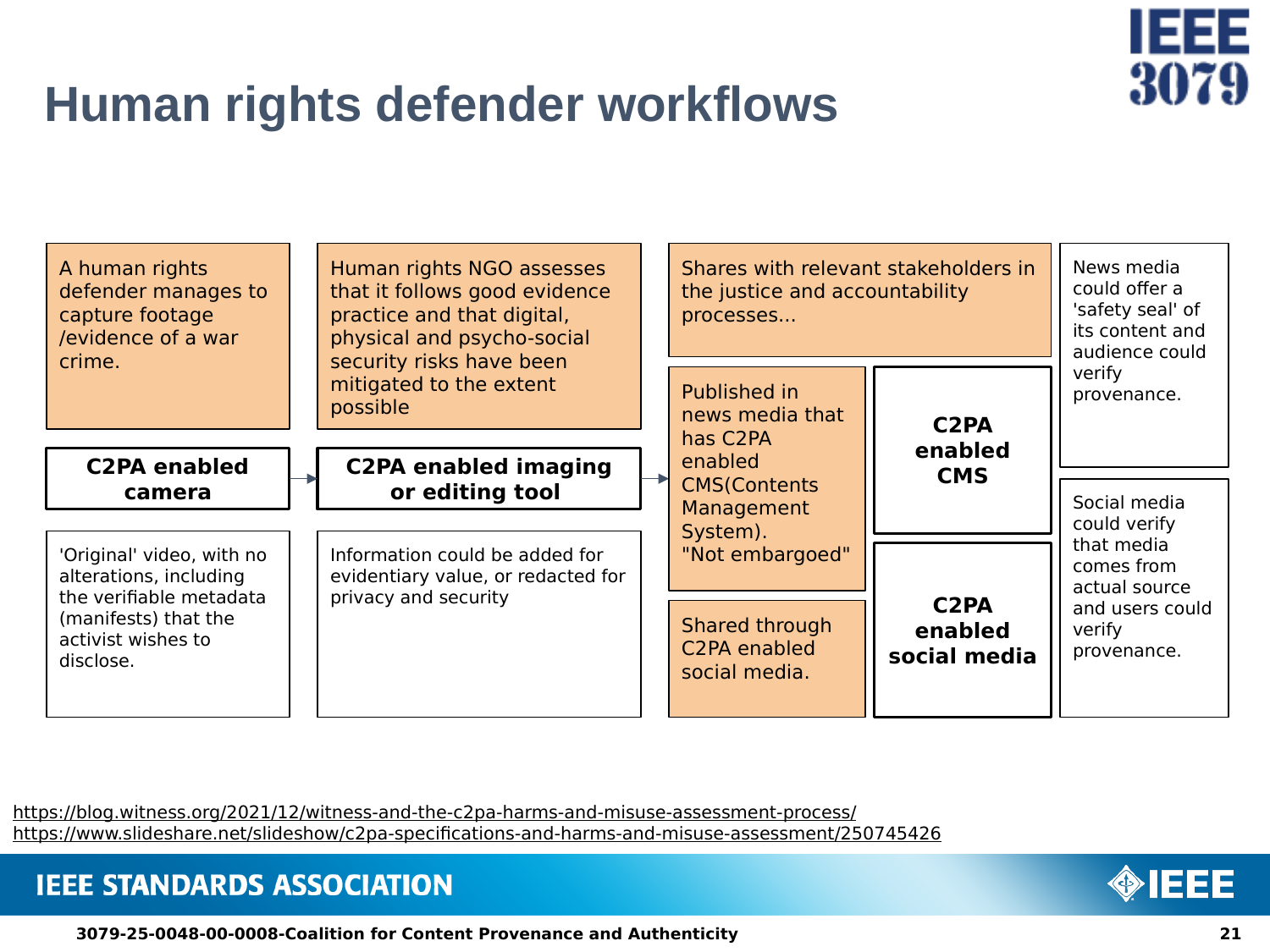

# Human rights defender workflows
A human rights defender manages to capture footage /evidence of a war crime.

Human rights NGO assesses that it follows good evidence practice and that digital, physical and psycho-social security risks have been mitigated to the extent possible
Shares with relevant stakeholders in the justice and accountability processes...
News media could offer a 'safety seal' of its content and audience could verify provenance.
Published in news media that has C2PA enabled CMS(Contents Management System).
"Not embargoed"
C2PA enabled
CMS
C2PA enabled camera
C2PA enabled imaging or editing tool
Social media could verify that media comes from actual source and users could verify provenance.
'Original' video, with no alterations, including the verifiable metadata (manifests) that the activist wishes to disclose.
Information could be added for evidentiary value, or redacted for privacy and security
C2PA enabled
social media
Shared through C2PA enabled social media.
https://blog.witness.org/2021/12/witness-and-the-c2pa-harms-and-misuse-assessment-process/
https://www.slideshare.net/slideshow/c2pa-specifications-and-harms-and-misuse-assessment/250745426
3079-25-0048-00-0008-Coalition for Content Provenance and Authenticity
21